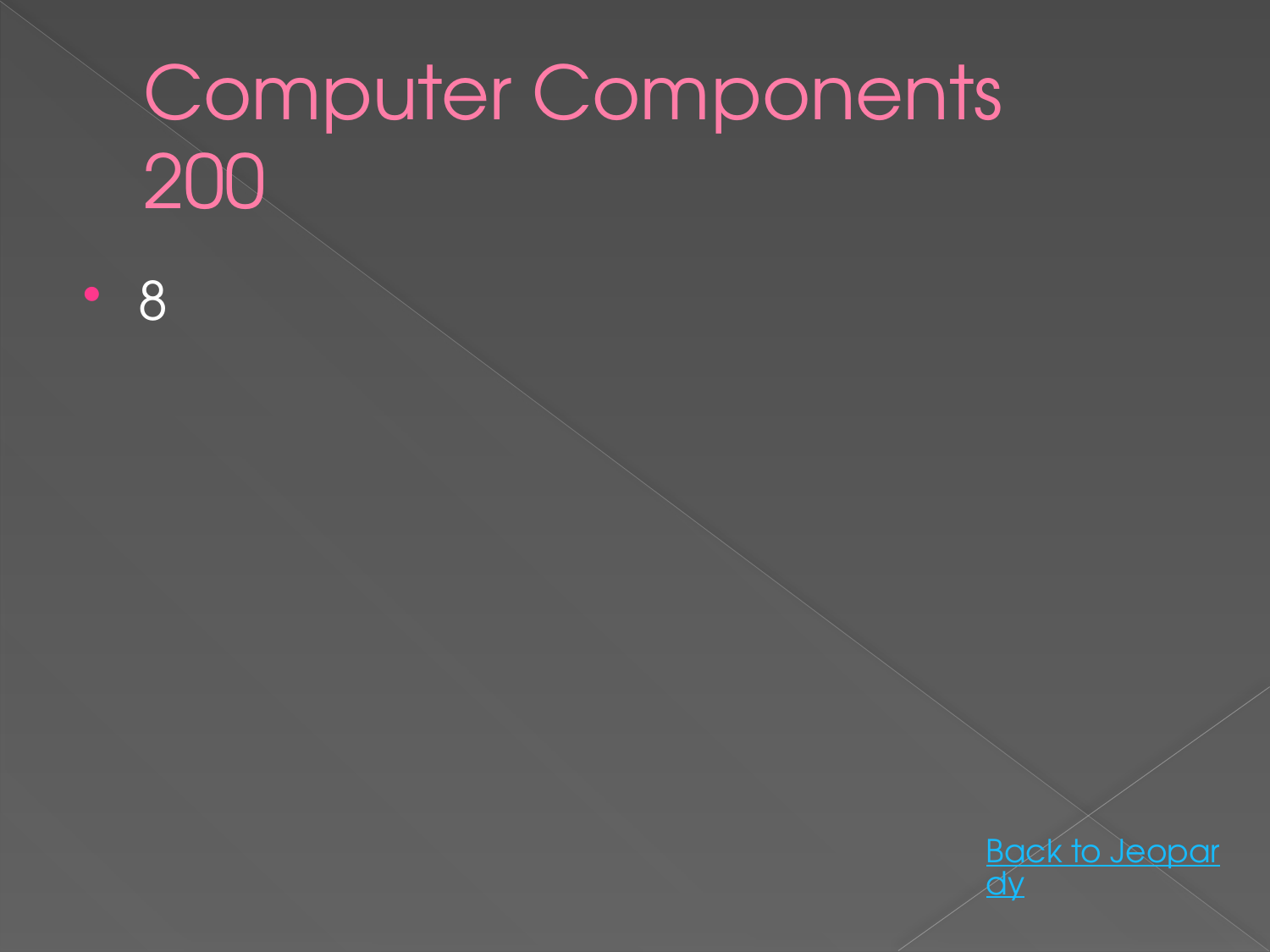

# Computer Components 200
8
Back to Jeopardy